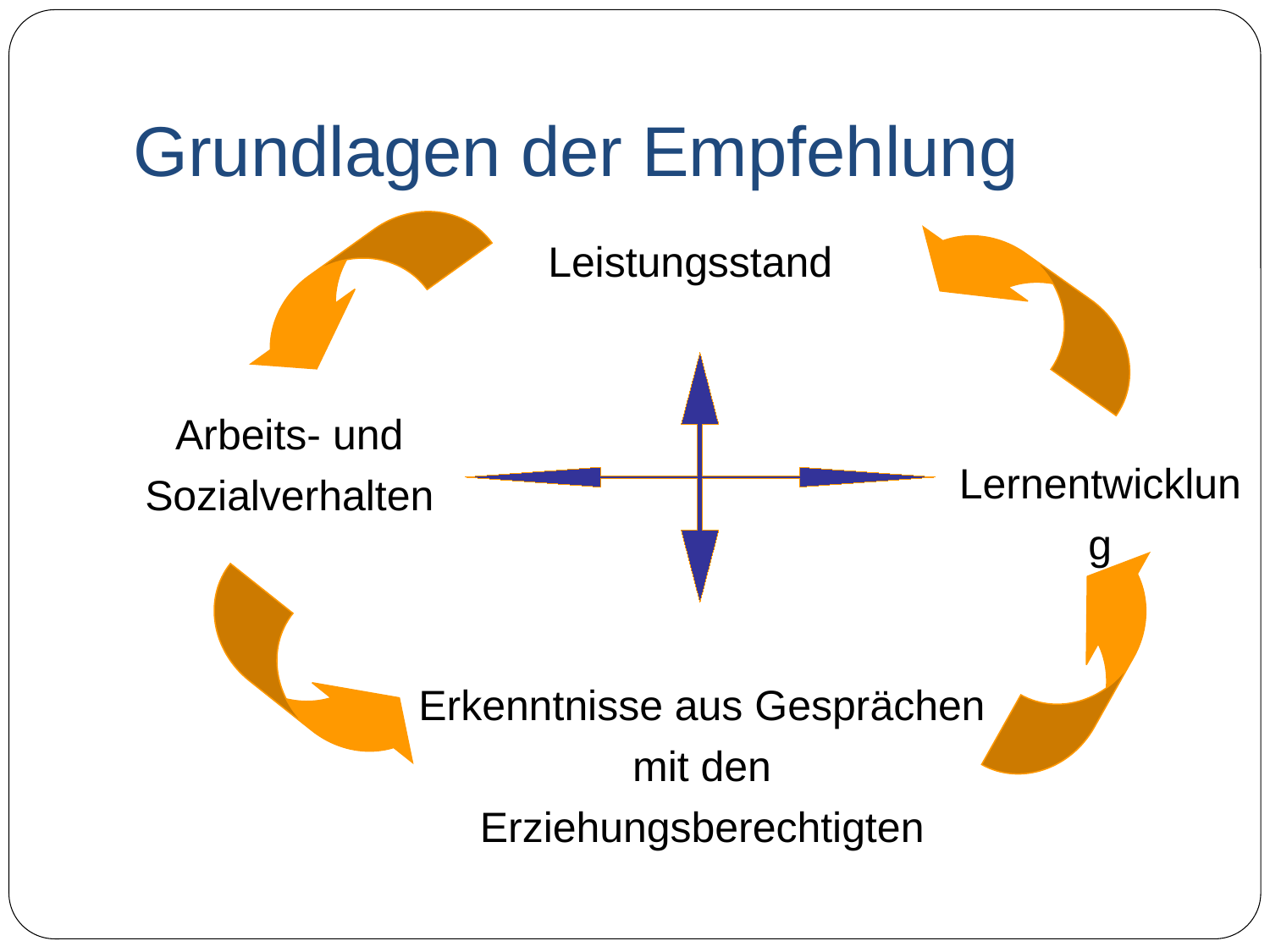

# Grundlagen der Empfehlung

Leistungsstand

Arbeits- und Sozialverhalten
Lernentwicklung

Erkenntnisse aus Gesprächen mit den Erziehungsberechtigten